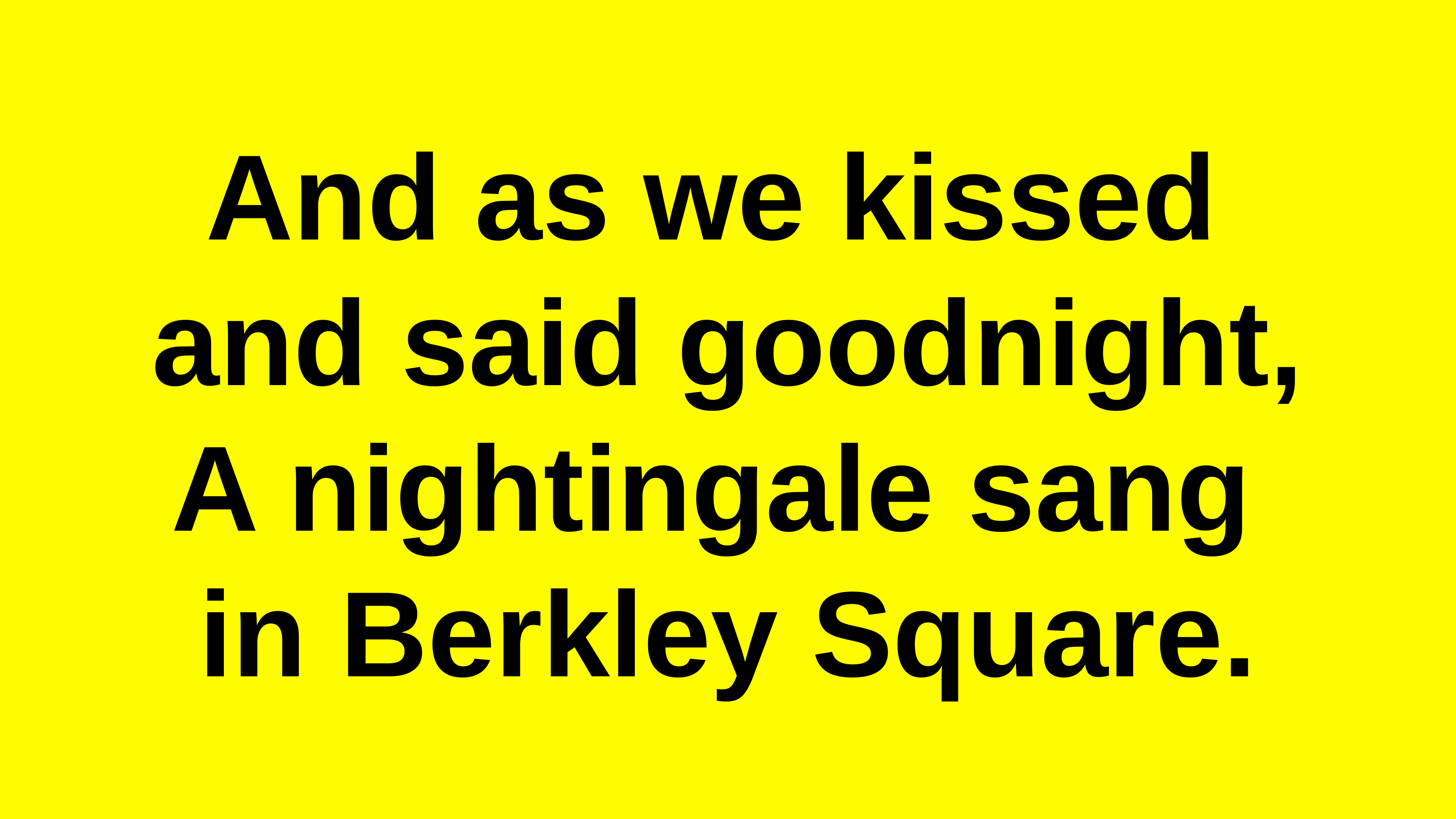

And as we kissed
and said goodnight,
A nightingale sang
in Berkley Square.